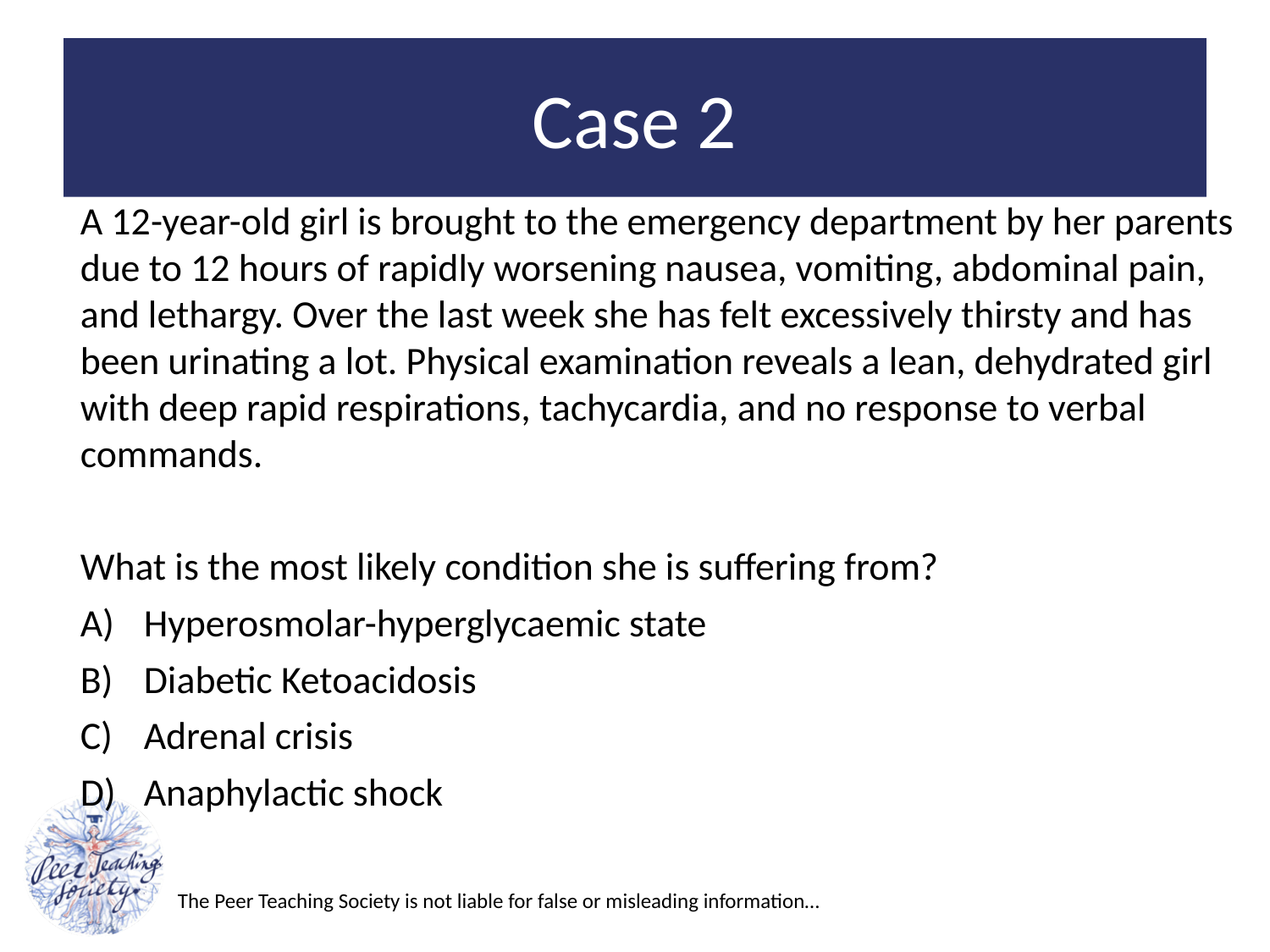

# Case 2
A 12-year-old girl is brought to the emergency department by her parents due to 12 hours of rapidly worsening nausea, vomiting, abdominal pain, and lethargy. Over the last week she has felt excessively thirsty and has been urinating a lot. Physical examination reveals a lean, dehydrated girl with deep rapid respirations, tachycardia, and no response to verbal commands.

What is the most likely condition she is suffering from?
Hyperosmolar-hyperglycaemic state
Diabetic Ketoacidosis
Adrenal crisis
Anaphylactic shock